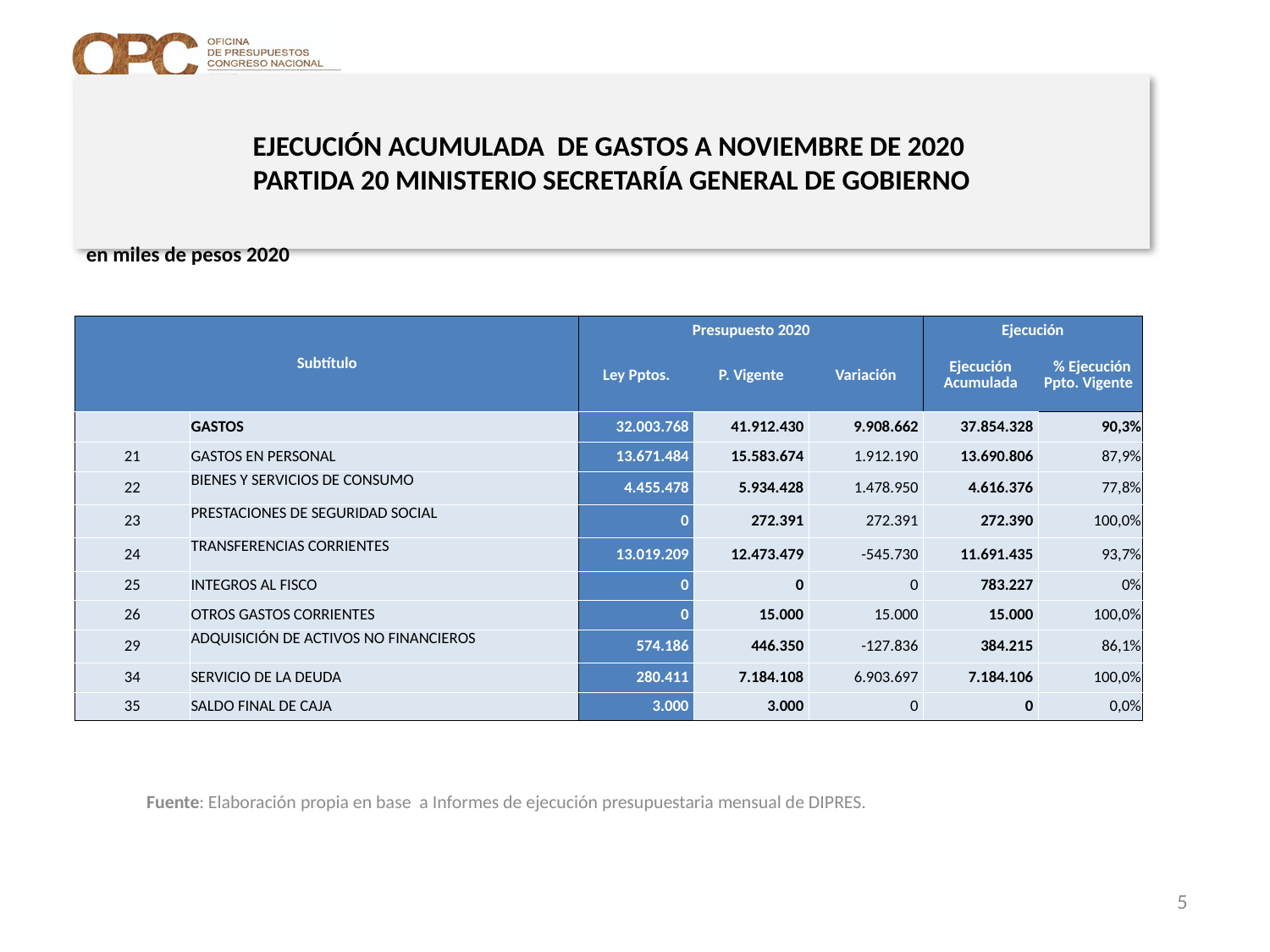

# EJECUCIÓN ACUMULADA  DE GASTOS A NOVIEMBRE DE 2020 PARTIDA 20 MINISTERIO SECRETARÍA GENERAL DE GOBIERNO
en miles de pesos 2020
| Subtítulo |  | Presupuesto 2020 |  |  | Ejecución |  |
| --- | --- | --- | --- | --- | --- | --- |
|  |  | Ley Pptos. | P. Vigente | Variación | Ejecución Acumulada | % Ejecución Ppto. Vigente |
|  | GASTOS | 32.003.768 | 41.912.430 | 9.908.662 | 37.854.328 | 90,3% |
| 21 | GASTOS EN PERSONAL | 13.671.484 | 15.583.674 | 1.912.190 | 13.690.806 | 87,9% |
| 22 | BIENES Y SERVICIOS DE CONSUMO | 4.455.478 | 5.934.428 | 1.478.950 | 4.616.376 | 77,8% |
| 23 | PRESTACIONES DE SEGURIDAD SOCIAL | 0 | 272.391 | 272.391 | 272.390 | 100,0% |
| 24 | TRANSFERENCIAS CORRIENTES | 13.019.209 | 12.473.479 | -545.730 | 11.691.435 | 93,7% |
| 25 | INTEGROS AL FISCO | 0 | 0 | 0 | 783.227 | 0% |
| 26 | OTROS GASTOS CORRIENTES | 0 | 15.000 | 15.000 | 15.000 | 100,0% |
| 29 | ADQUISICIÓN DE ACTIVOS NO FINANCIEROS | 574.186 | 446.350 | -127.836 | 384.215 | 86,1% |
| 34 | SERVICIO DE LA DEUDA | 280.411 | 7.184.108 | 6.903.697 | 7.184.106 | 100,0% |
| 35 | SALDO FINAL DE CAJA | 3.000 | 3.000 | 0 | 0 | 0,0% |
Fuente: Elaboración propia en base  a Informes de ejecución presupuestaria mensual de DIPRES.
5